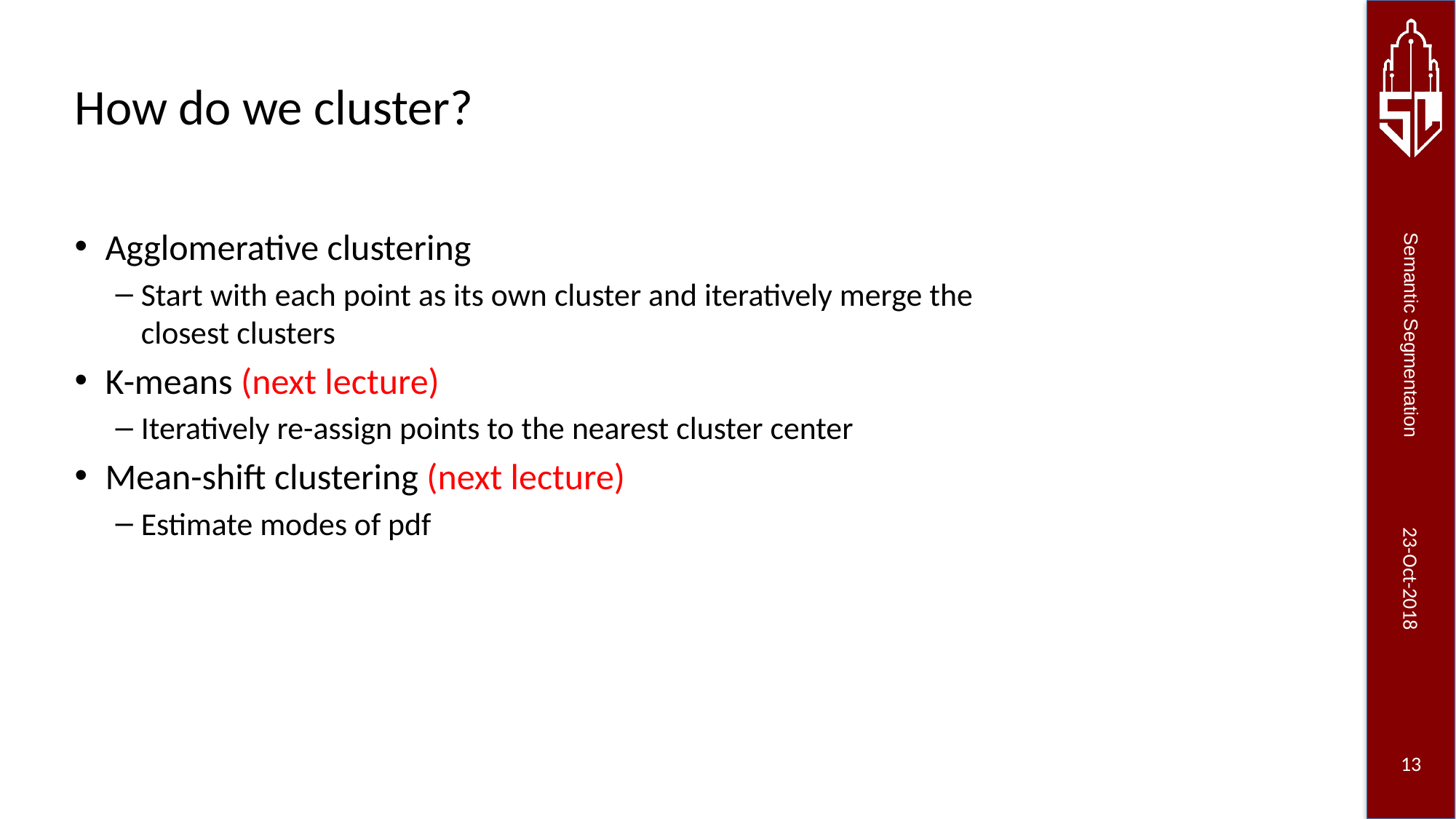

# How do we cluster?
Agglomerative clustering
Start with each point as its own cluster and iteratively merge the closest clusters
K-means (next lecture)
Iteratively re-assign points to the nearest cluster center
Mean-shift clustering (next lecture)
Estimate modes of pdf